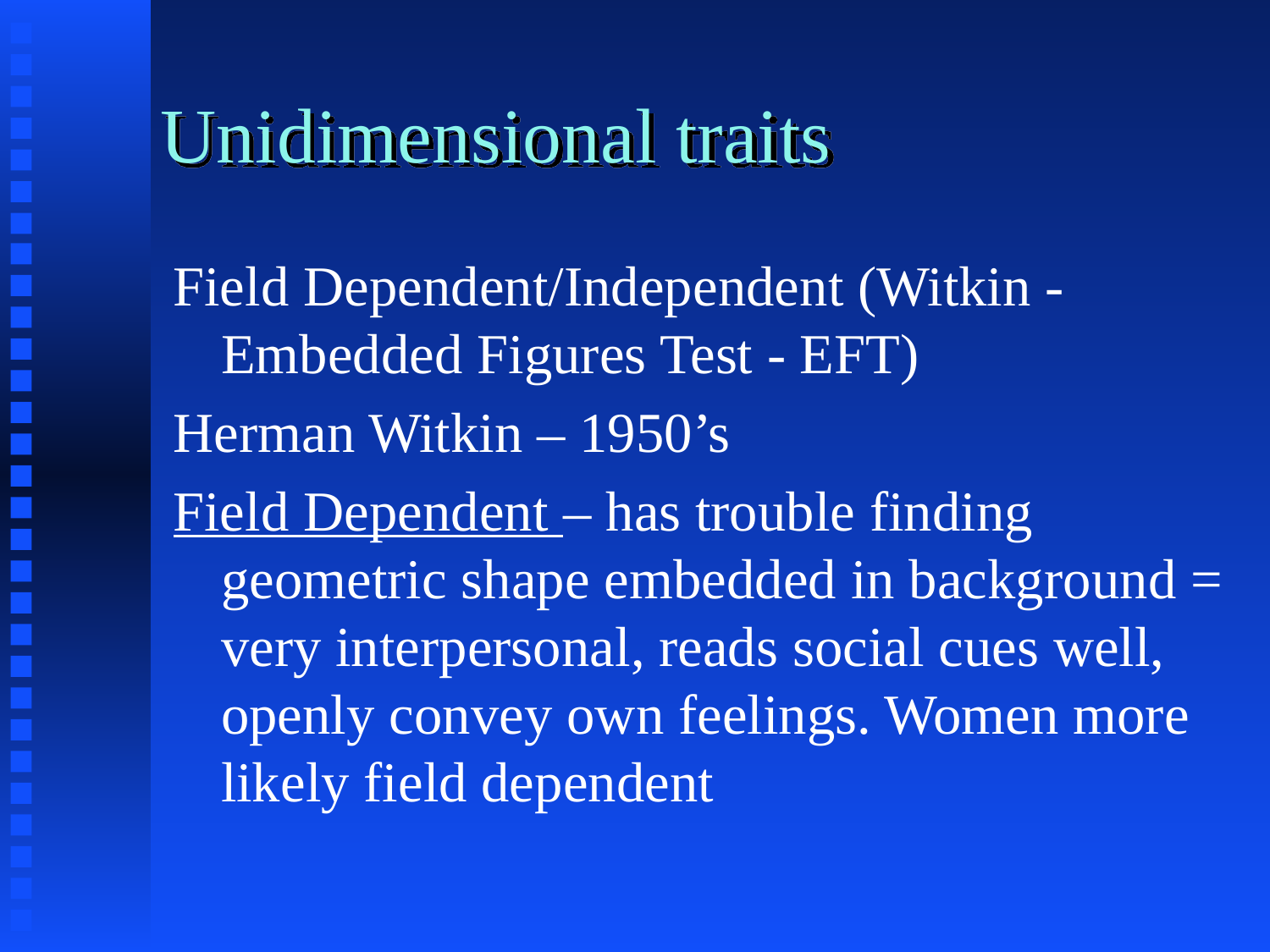

# Unidimensional traits
Field Dependent/Independent (Witkin - Embedded Figures Test - EFT)
Herman Witkin – 1950’s
Field Dependent – has trouble finding geometric shape embedded in background = very interpersonal, reads social cues well, openly convey own feelings. Women more likely field dependent